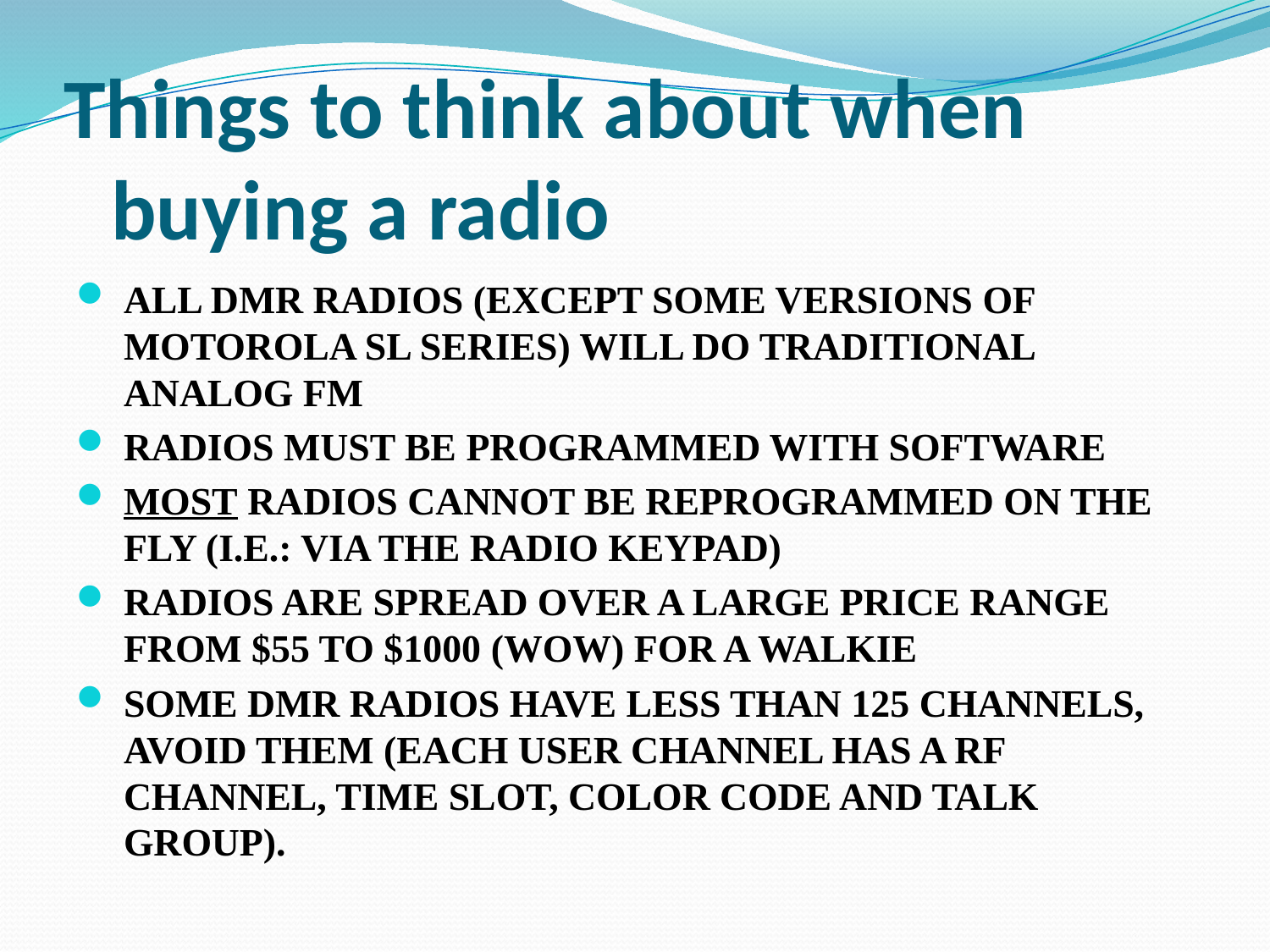

Things to think about when buying a radio
ALL DMR RADIOS (EXCEPT SOME VERSIONS OF MOTOROLA SL SERIES) WILL DO TRADITIONAL ANALOG FM
RADIOS MUST BE PROGRAMMED WITH SOFTWARE
MOST RADIOS CANNOT BE REPROGRAMMED ON THE FLY (I.E.: VIA THE RADIO KEYPAD)
RADIOS ARE SPREAD OVER A LARGE PRICE RANGE FROM $55 TO $1000 (WOW) FOR A WALKIE
SOME DMR RADIOS HAVE LESS THAN 125 CHANNELS, AVOID THEM (EACH USER CHANNEL HAS A RF CHANNEL, TIME SLOT, COLOR CODE AND TALK GROUP).